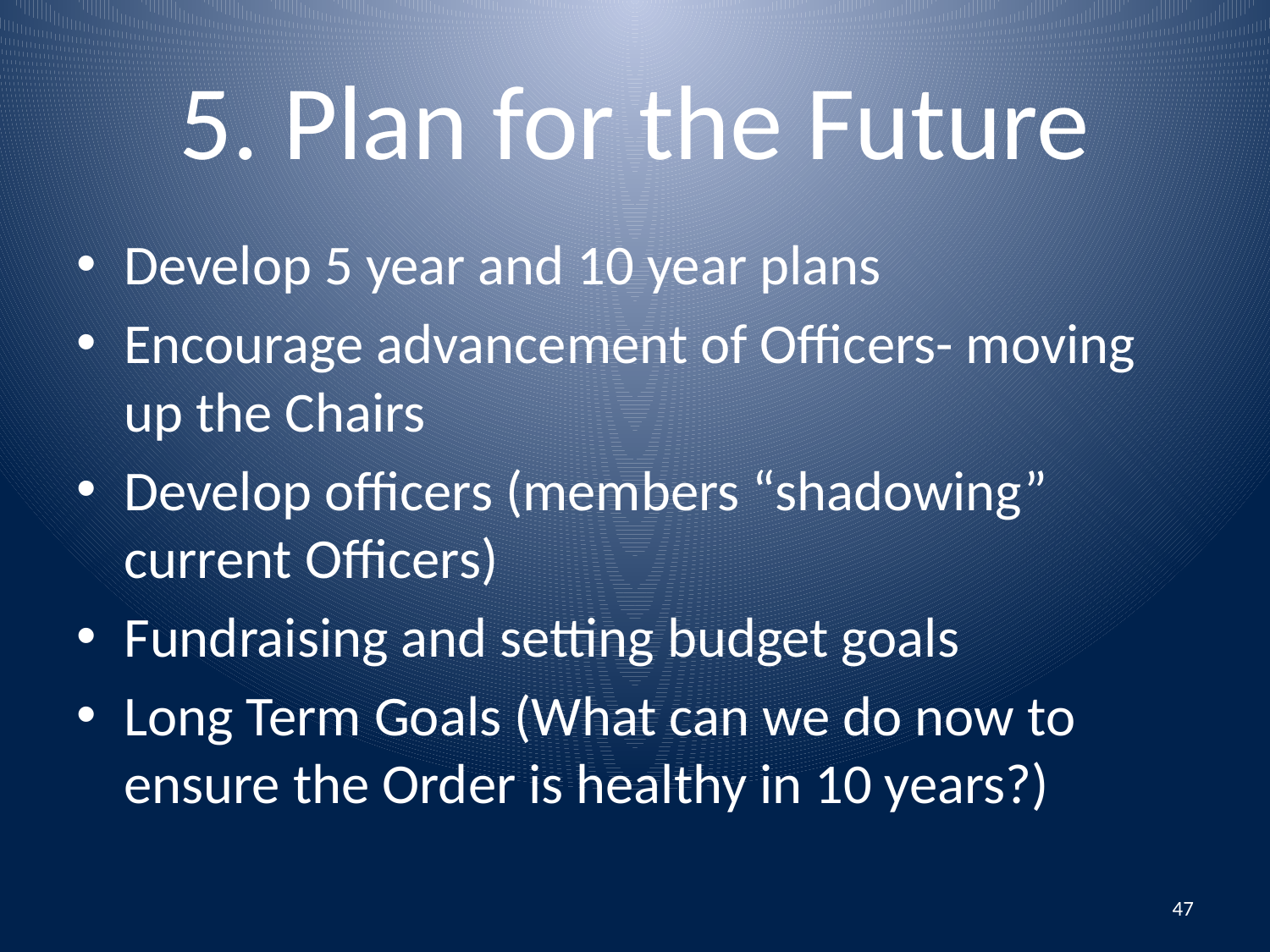

# 5. Plan for the Future
Develop 5 year and 10 year plans
Encourage advancement of Officers- moving up the Chairs
Develop officers (members “shadowing” current Officers)
Fundraising and setting budget goals
Long Term Goals (What can we do now to ensure the Order is healthy in 10 years?)
47